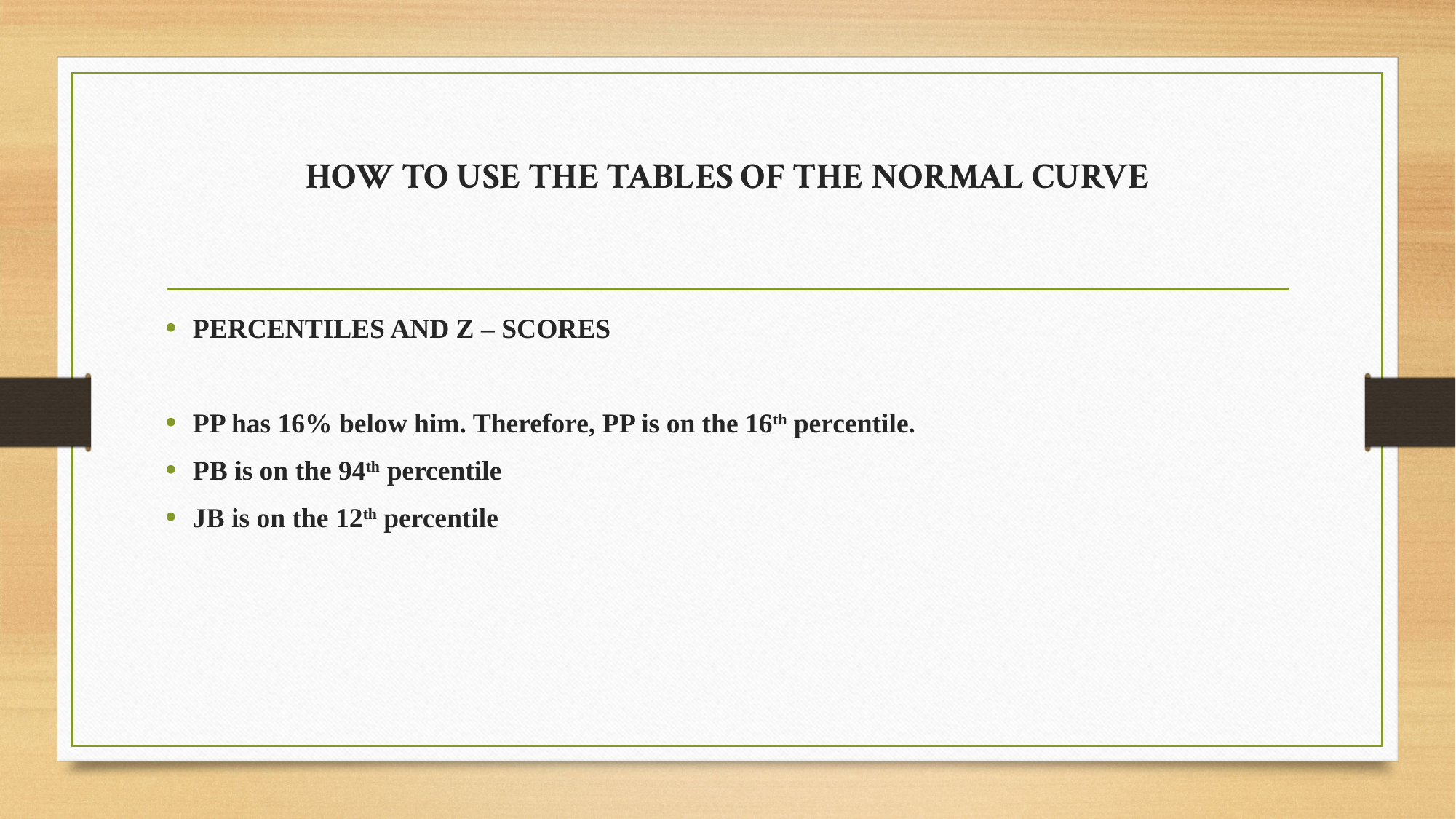

# HOW TO USE THE TABLES OF THE NORMAL CURVE
PERCENTILES AND Z – SCORES

PP has 16% below him. Therefore, PP is on the 16th percentile.
PB is on the 94th percentile
JB is on the 12th percentile